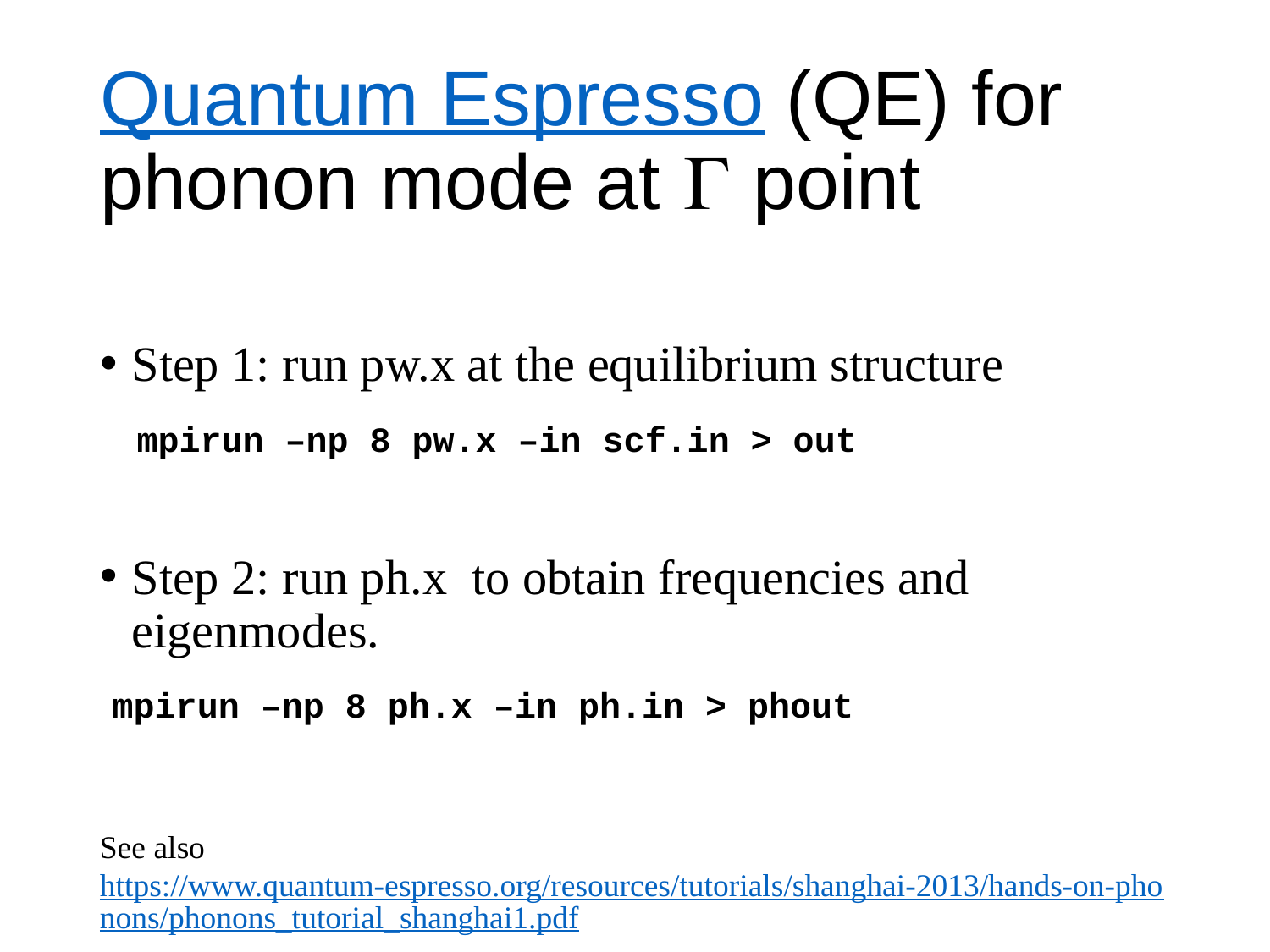

# Quantum Espresso (QE) for phonon mode at Γ point
Step 1: run pw.x at the equilibrium structure
   mpirun –np 8 pw.x –in scf.in > out

Step 2: run ph.x  to obtain frequencies and eigenmodes.
 mpirun –np 8 ph.x –in ph.in > phout
See also https://www.quantum-espresso.org/resources/tutorials/shanghai-2013/hands-on-phonons/phonons_tutorial_shanghai1.pdf